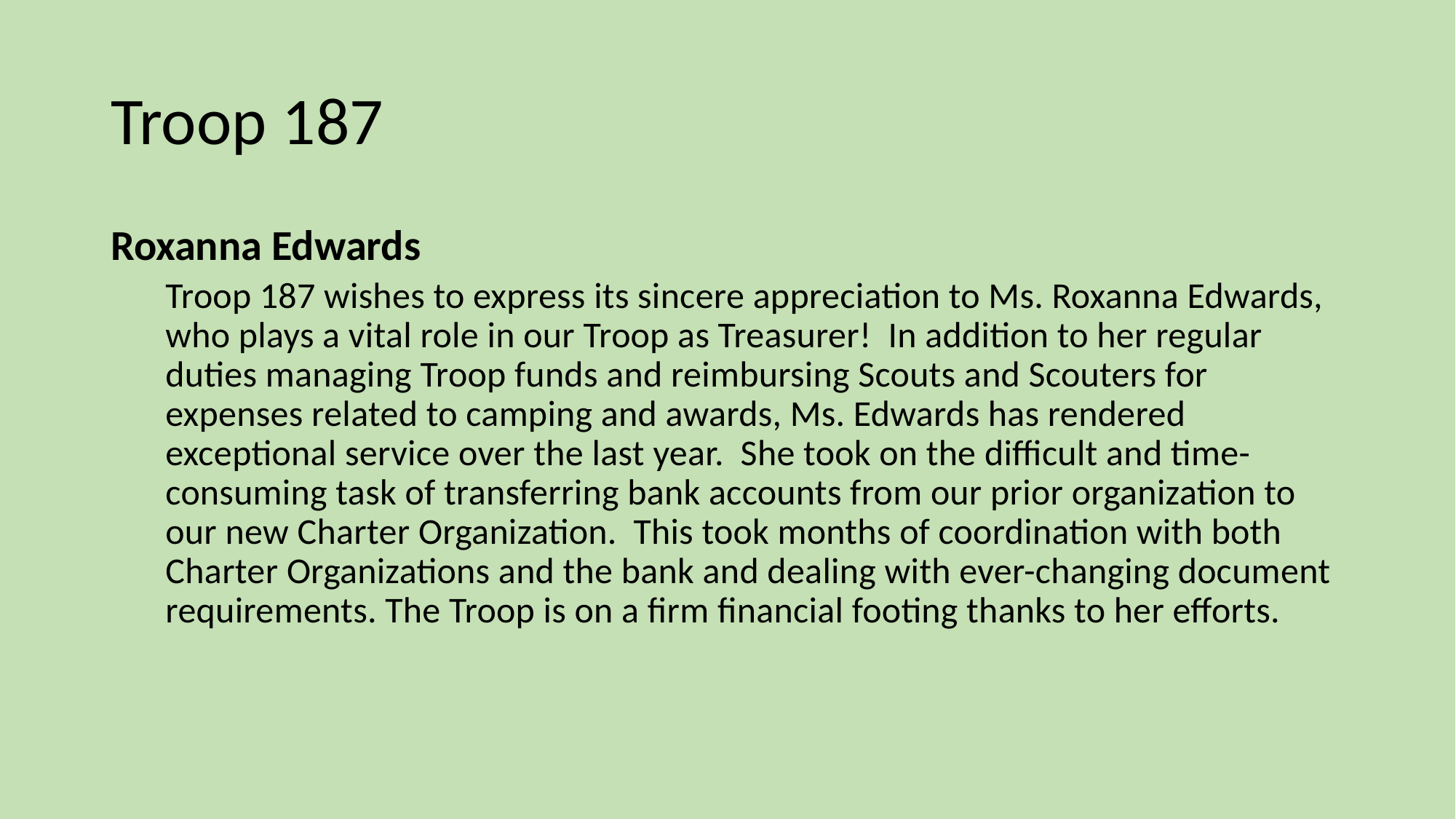

# Troop 187
Roxanna Edwards
Troop 187 wishes to express its sincere appreciation to Ms. Roxanna Edwards, who plays a vital role in our Troop as Treasurer!  In addition to her regular duties managing Troop funds and reimbursing Scouts and Scouters for expenses related to camping and awards, Ms. Edwards has rendered exceptional service over the last year.  She took on the difficult and time-consuming task of transferring bank accounts from our prior organization to our new Charter Organization.  This took months of coordination with both Charter Organizations and the bank and dealing with ever-changing document requirements. The Troop is on a firm financial footing thanks to her efforts.